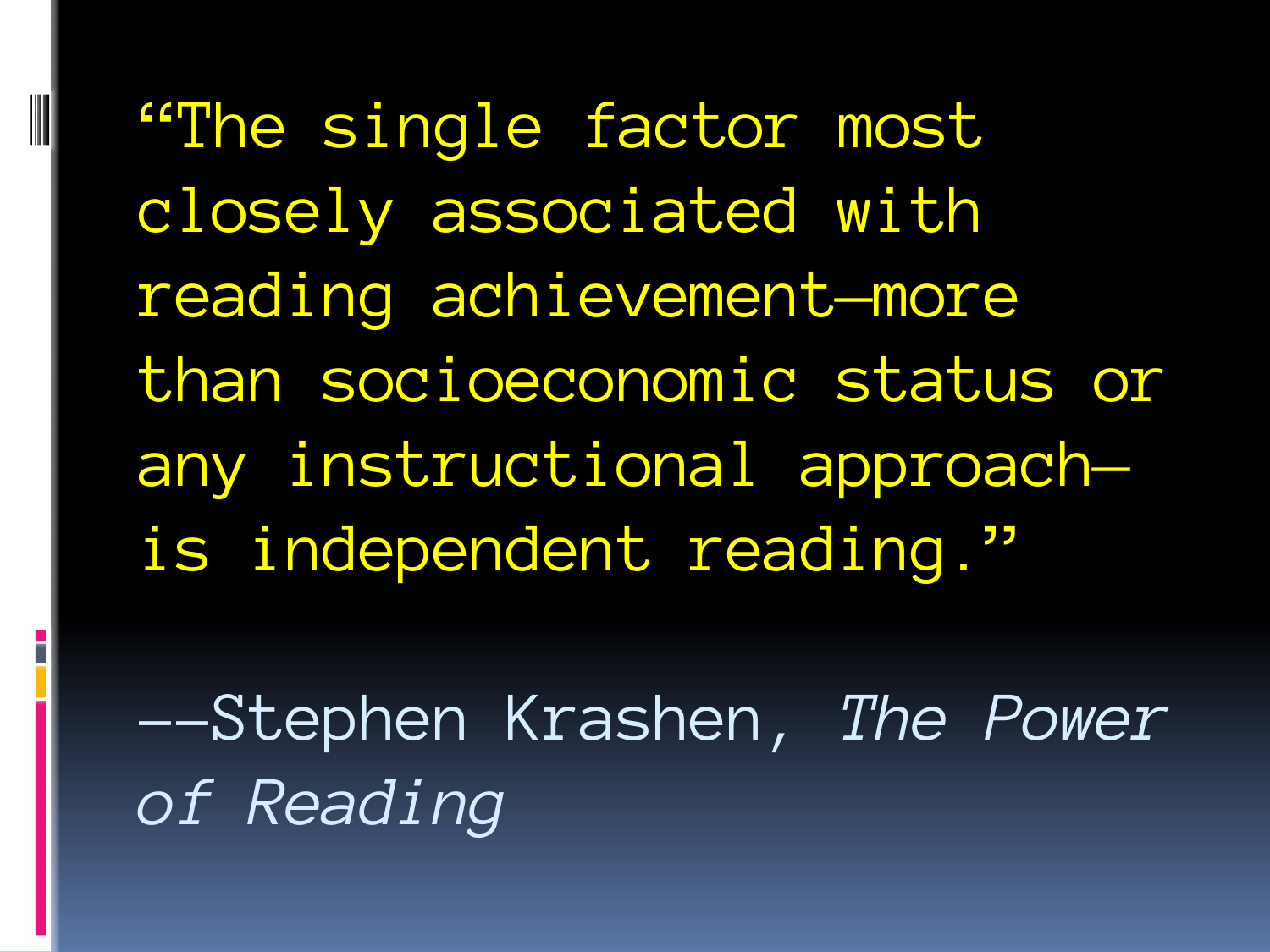

# “The single factor most closely associated with reading achievement—more than socioeconomic status or any instructional approach—is independent reading.” --Stephen Krashen, The Power of Reading